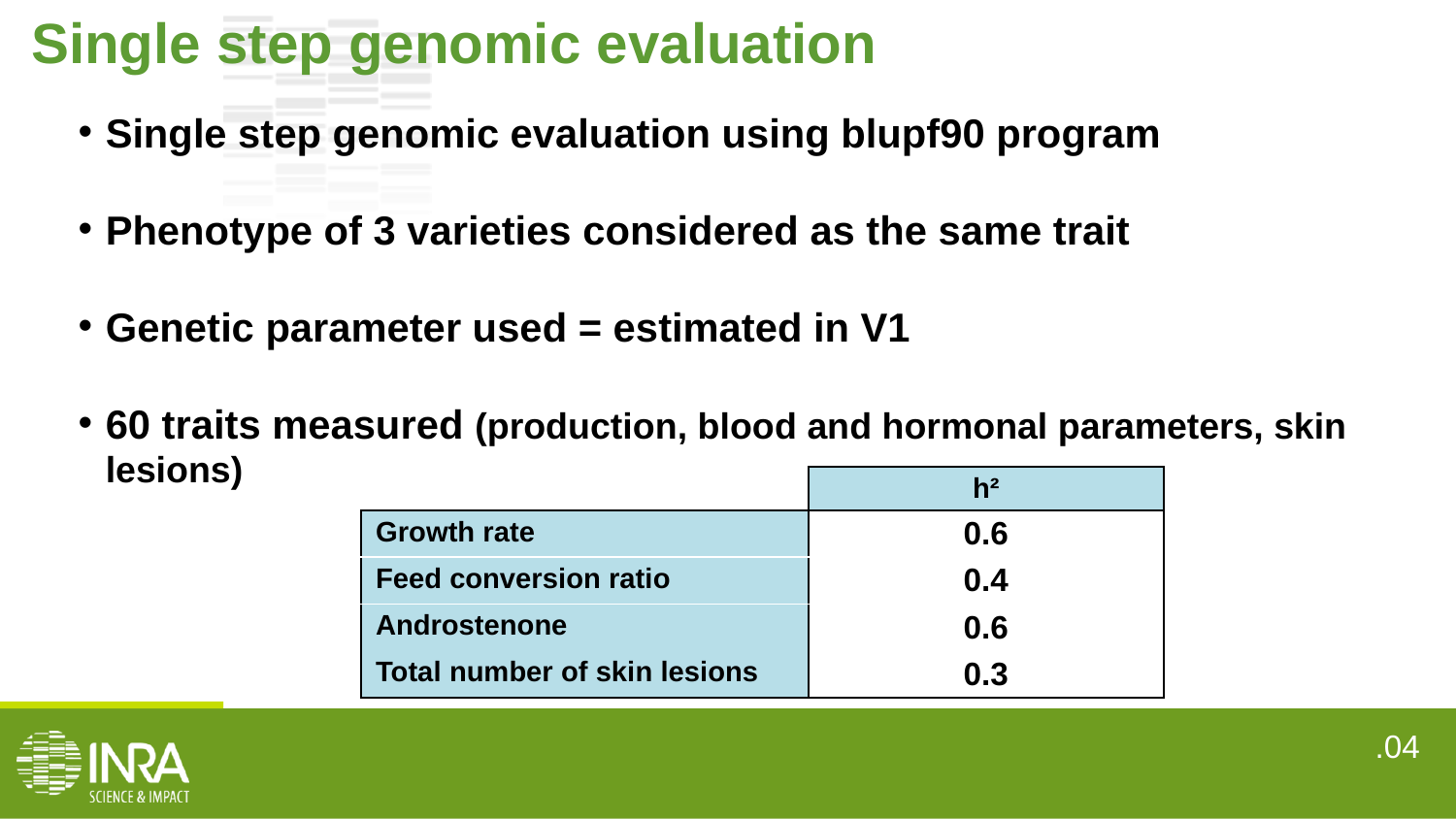

Single step genomic evaluation
Single step genomic evaluation using blupf90 program

Phenotype of 3 varieties considered as the same trait

Genetic parameter used = estimated in V1

60 traits measured (production, blood and hormonal parameters, skin lesions)
|  | h² |
| --- | --- |
| Growth rate | 0.6 |
| Feed conversion ratio | 0.4 |
| Androstenone | 0.6 |
| Total number of skin lesions | 0.3 |